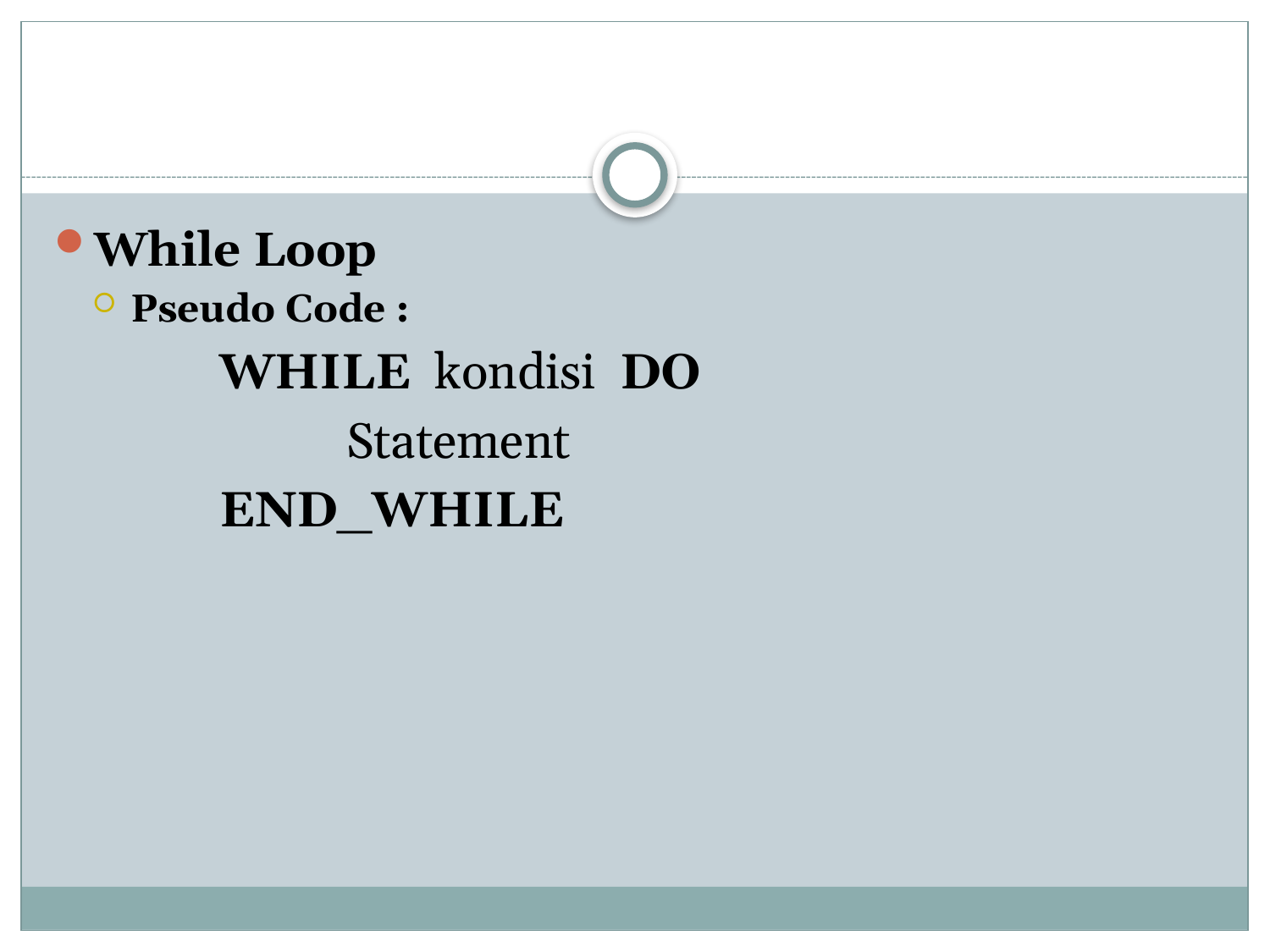

#
While Loop
Pseudo Code :
		WHILE  kondisi  DO
			Statement
		END_WHILE